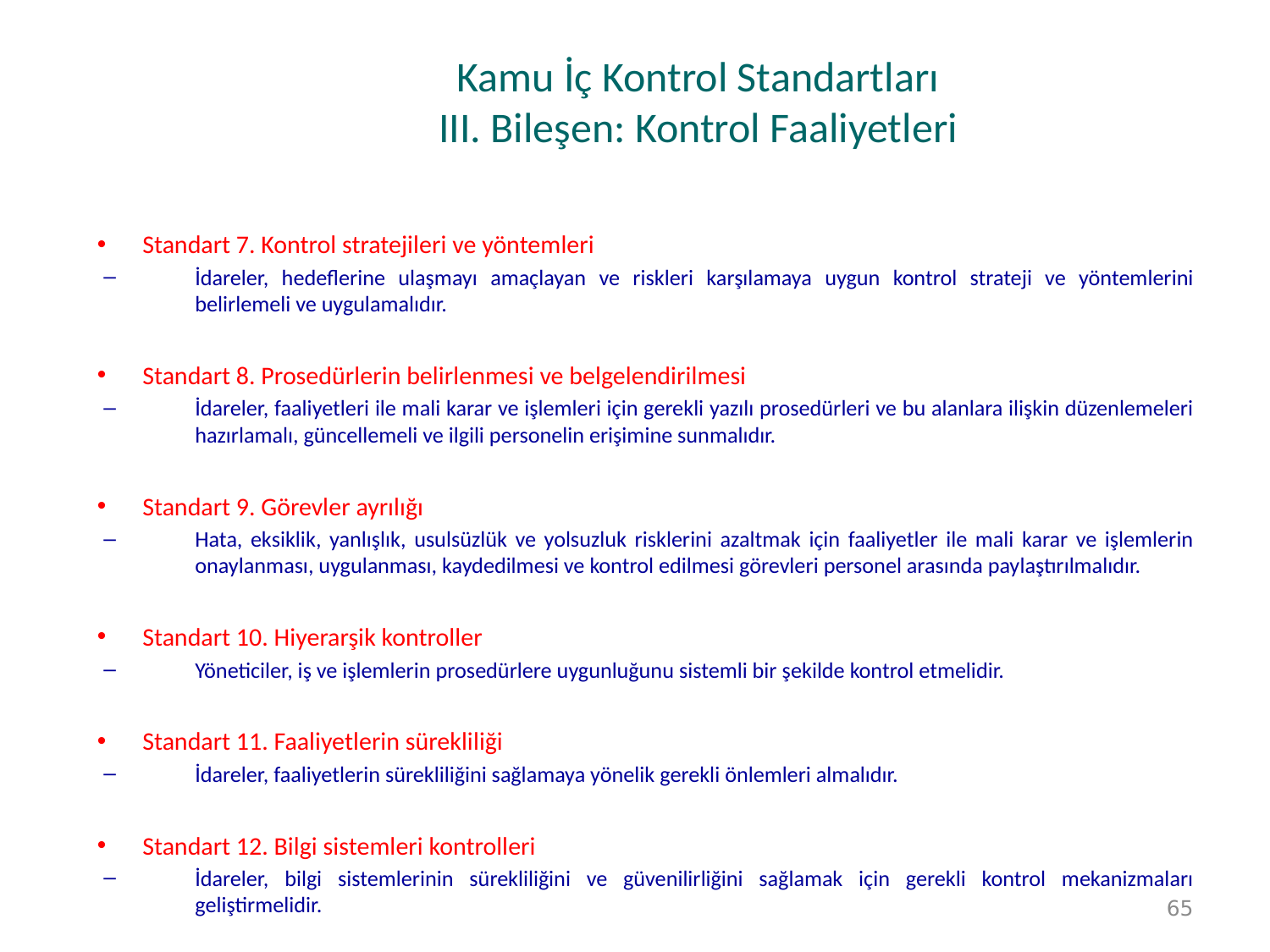

# Kamu İç Kontrol Standartları III. Bileşen: Kontrol Faaliyetleri
Standart 7. Kontrol stratejileri ve yöntemleri
İdareler, hedeflerine ulaşmayı amaçlayan ve riskleri karşılamaya uygun kontrol strateji ve yöntemlerini belirlemeli ve uygulamalıdır.

Standart 8. Prosedürlerin belirlenmesi ve belgelendirilmesi
İdareler, faaliyetleri ile mali karar ve işlemleri için gerekli yazılı prosedürleri ve bu alanlara ilişkin düzenlemeleri hazırlamalı, güncellemeli ve ilgili personelin erişimine sunmalıdır.

Standart 9. Görevler ayrılığı
Hata, eksiklik, yanlışlık, usulsüzlük ve yolsuzluk risklerini azaltmak için faaliyetler ile mali karar ve işlemlerin onaylanması, uygulanması, kaydedilmesi ve kontrol edilmesi görevleri personel arasında paylaştırılmalıdır.

Standart 10. Hiyerarşik kontroller
Yöneticiler, iş ve işlemlerin prosedürlere uygunluğunu sistemli bir şekilde kontrol etmelidir.

Standart 11. Faaliyetlerin sürekliliği
İdareler, faaliyetlerin sürekliliğini sağlamaya yönelik gerekli önlemleri almalıdır.

Standart 12. Bilgi sistemleri kontrolleri
İdareler, bilgi sistemlerinin sürekliliğini ve güvenilirliğini sağlamak için gerekli kontrol mekanizmaları geliştirmelidir.
65